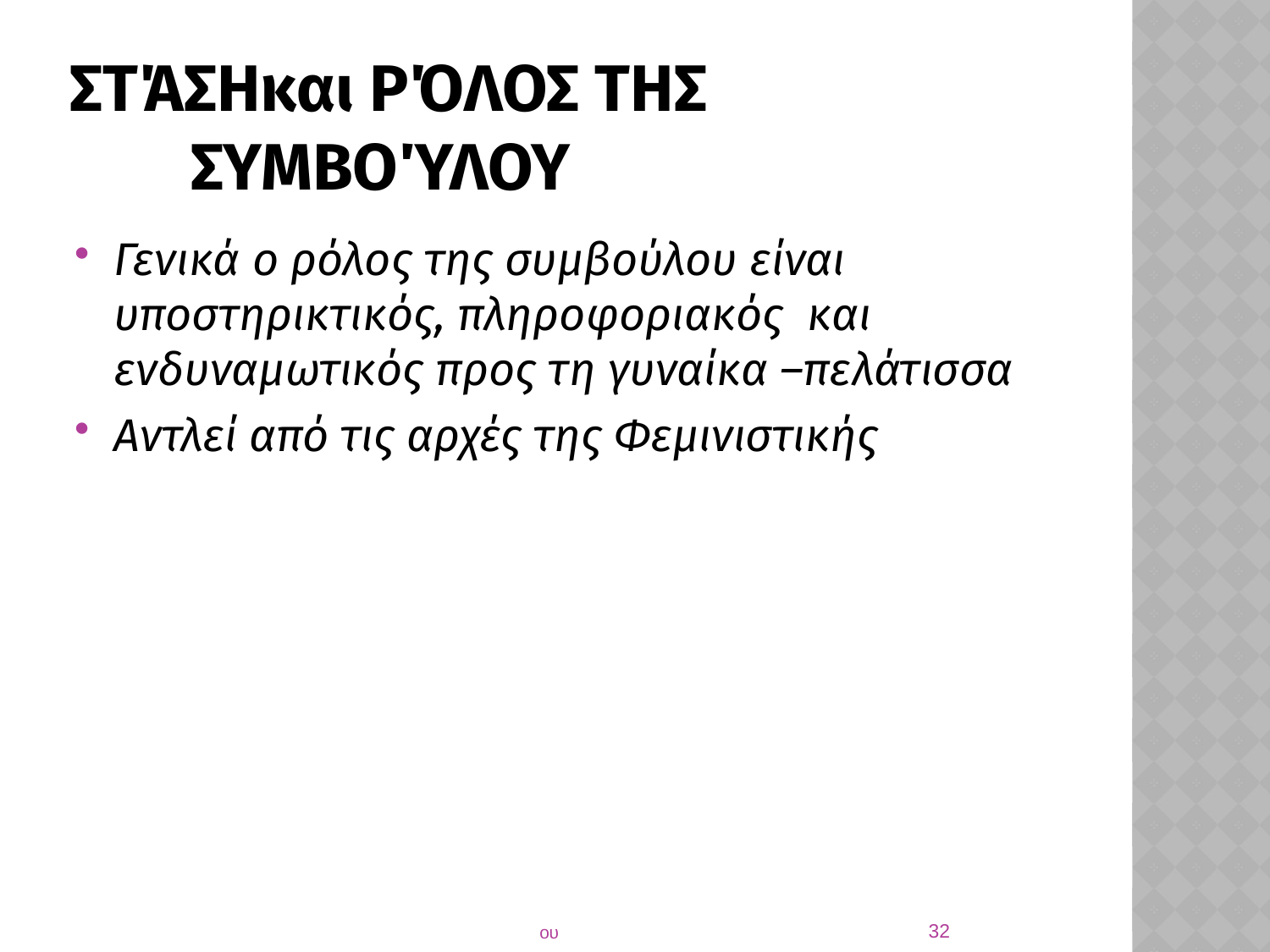

# Στάσηκαι ρόλος της συμβούλου
Γενικά ο ρόλος της συμβούλου είναι υποστηρικτικός, πληροφοριακός  και ενδυναμωτικός προς τη γυναίκα –πελάτισσα
Αντλεί από τις αρχές της Φεμινιστικής

32
ου